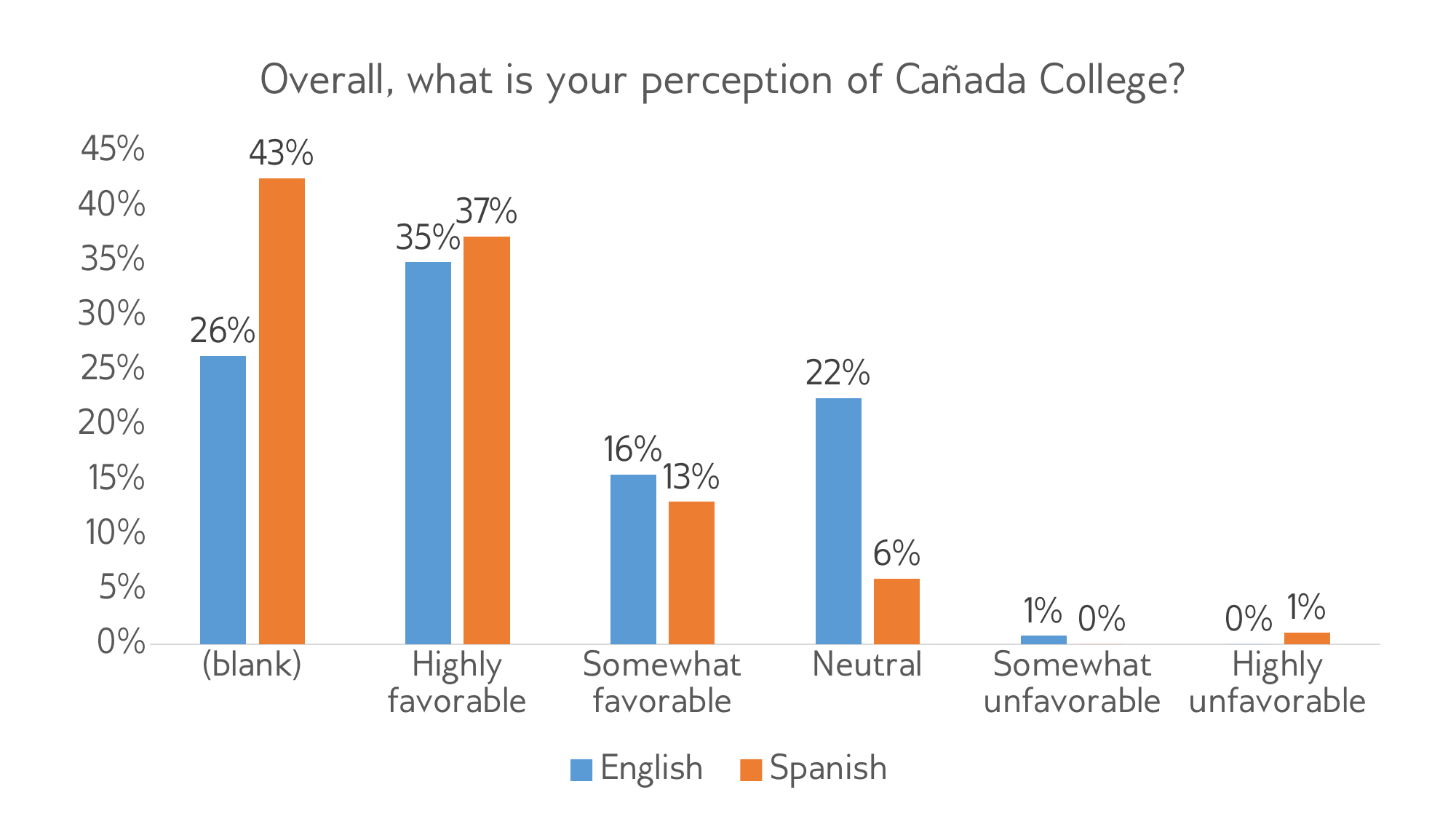

### Chart: Overall, what is your perception of Cañada College?

| Category | English  | Spanish |
|---|---|---|
| (blank) | 0.26356589147286824 | 0.425531914893617 |
| Highly favorable | 0.3488372093023256 | 0.3723404255319149 |
| Somewhat favorable | 0.15503875968992248 | 0.13 |
| Neutral | 0.2248062015503876 | 0.06 |
| Somewhat unfavorable | 0.007751937984496124 | 0.0 |
| Highly unfavorable | 0.0 | 0.010638297872340425 |